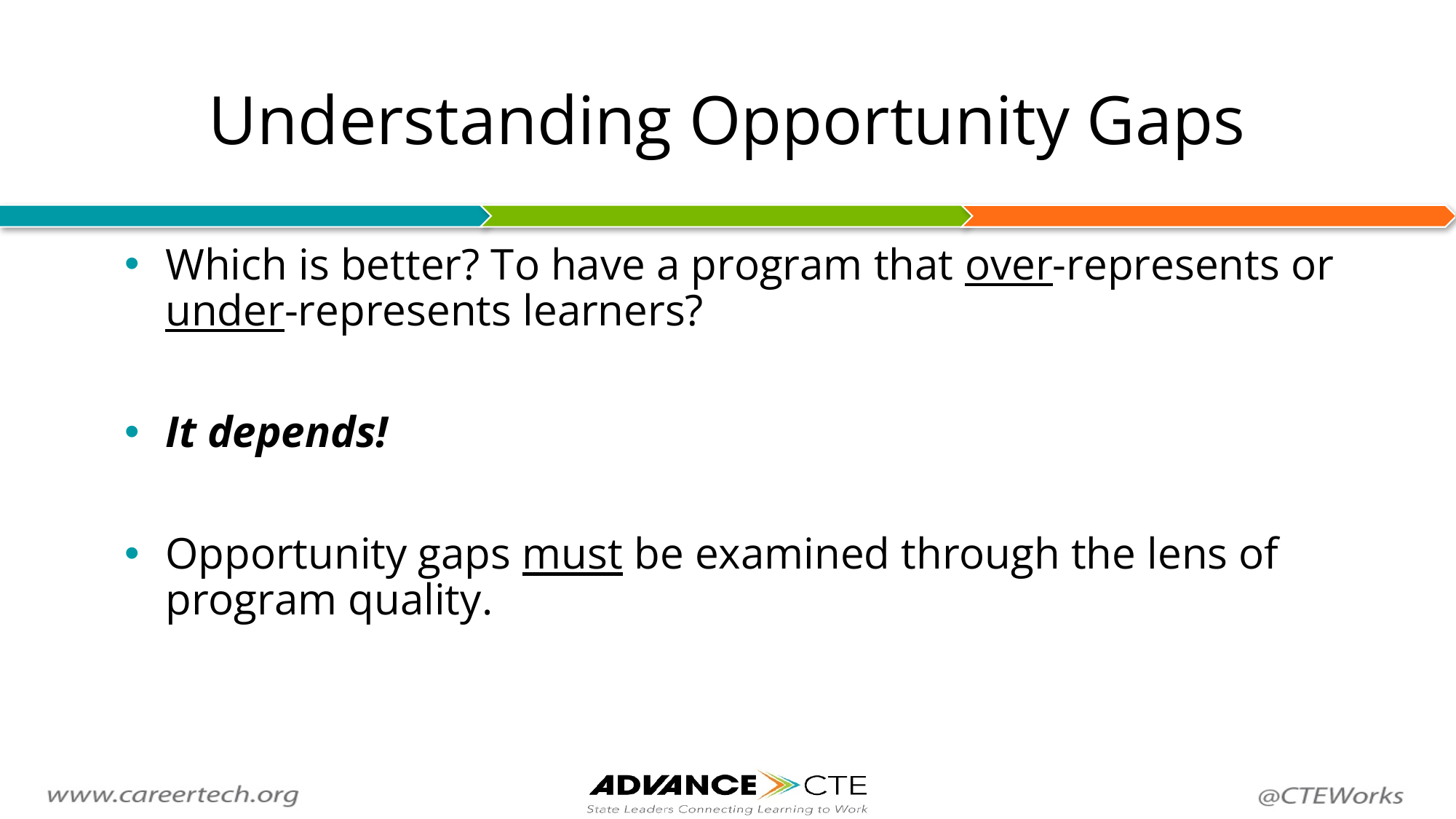

# Understanding Opportunity Gaps
Which is better? To have a program that over-represents or under-represents learners?

It depends!

Opportunity gaps must be examined through the lens of program quality.